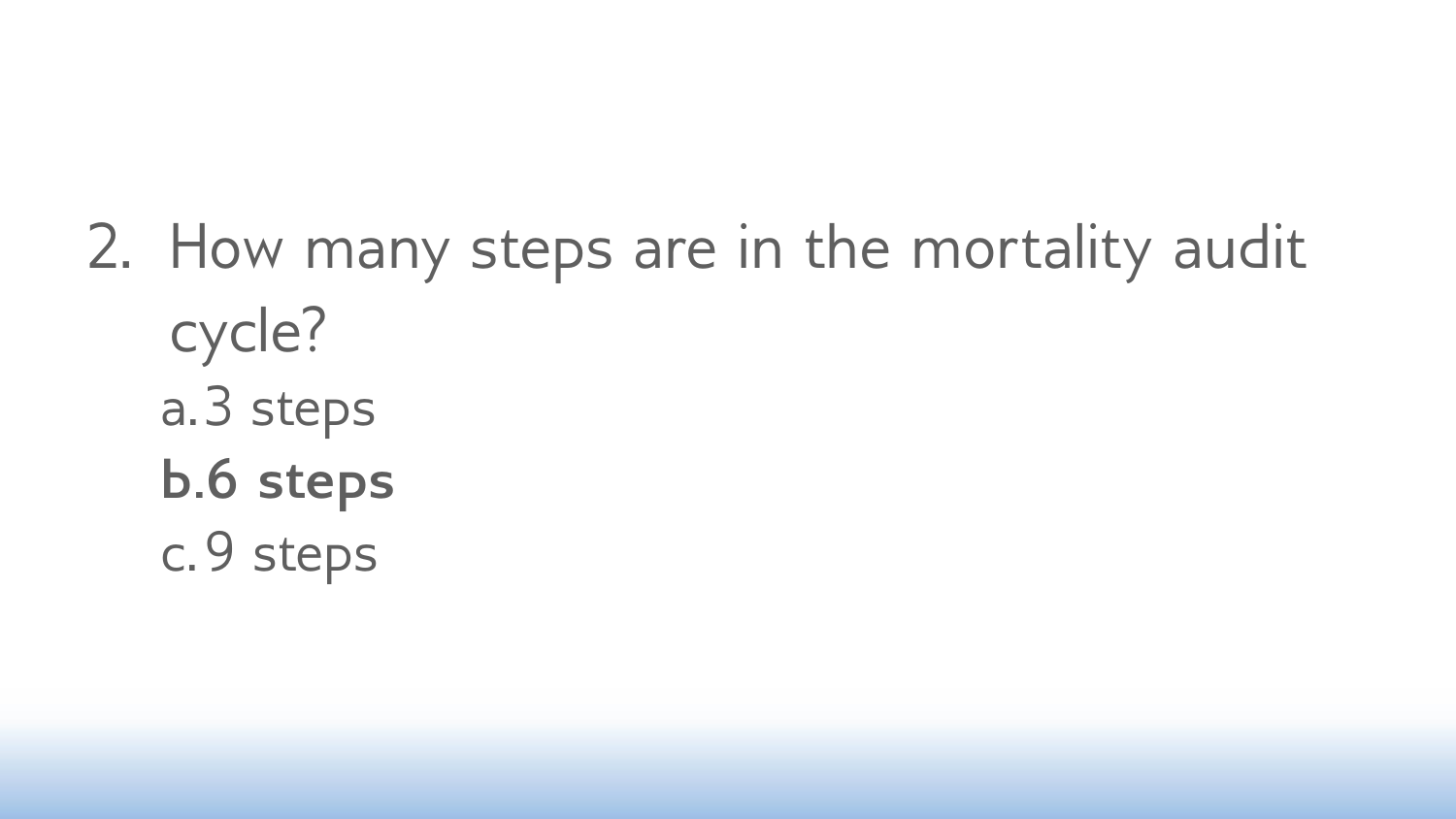

#
How many steps are in the mortality audit cycle?
3 steps
6 steps
9 steps